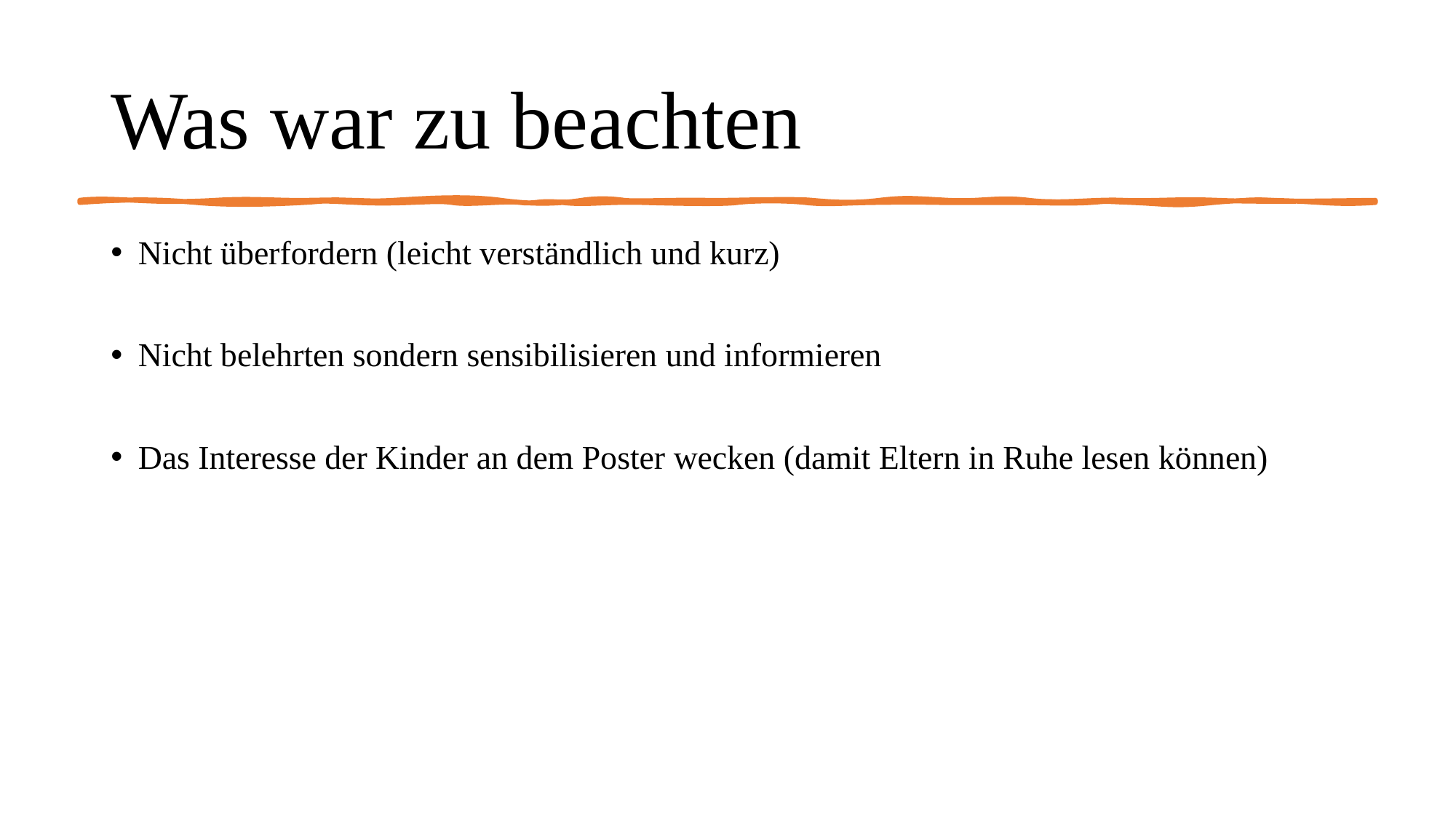

# Was war zu beachten

Nicht überfordern (leicht verständlich und kurz)

Nicht belehrten sondern sensibilisieren und informieren

Das Interesse der Kinder an dem Poster wecken (damit Eltern in Ruhe lesen können)